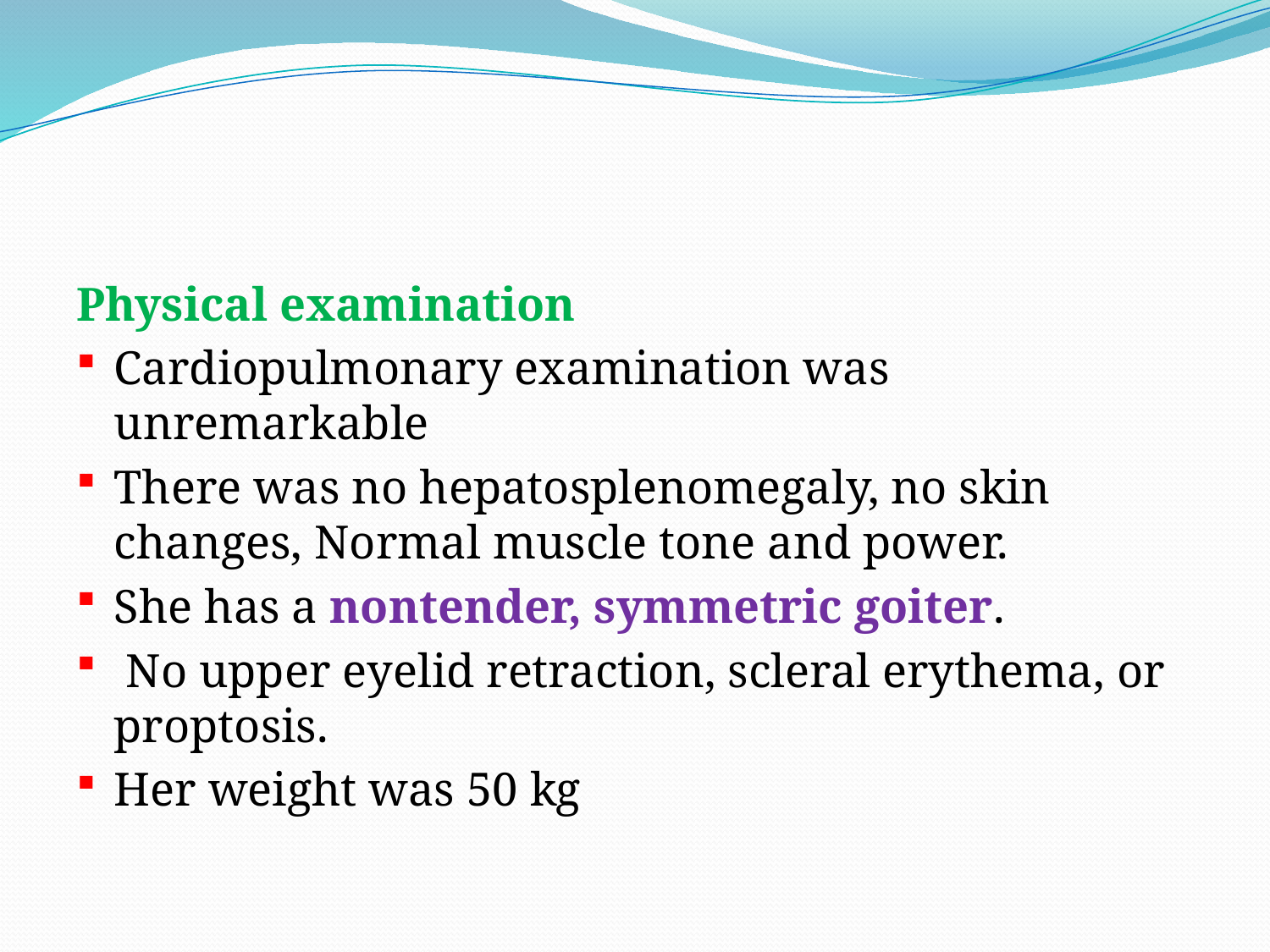

#
Physical examination
Cardiopulmonary examination was unremarkable
There was no hepatosplenomegaly, no skin changes, Normal muscle tone and power.
She has a nontender, symmetric goiter.
 No upper eyelid retraction, scleral erythema, or proptosis.
Her weight was 50 kg